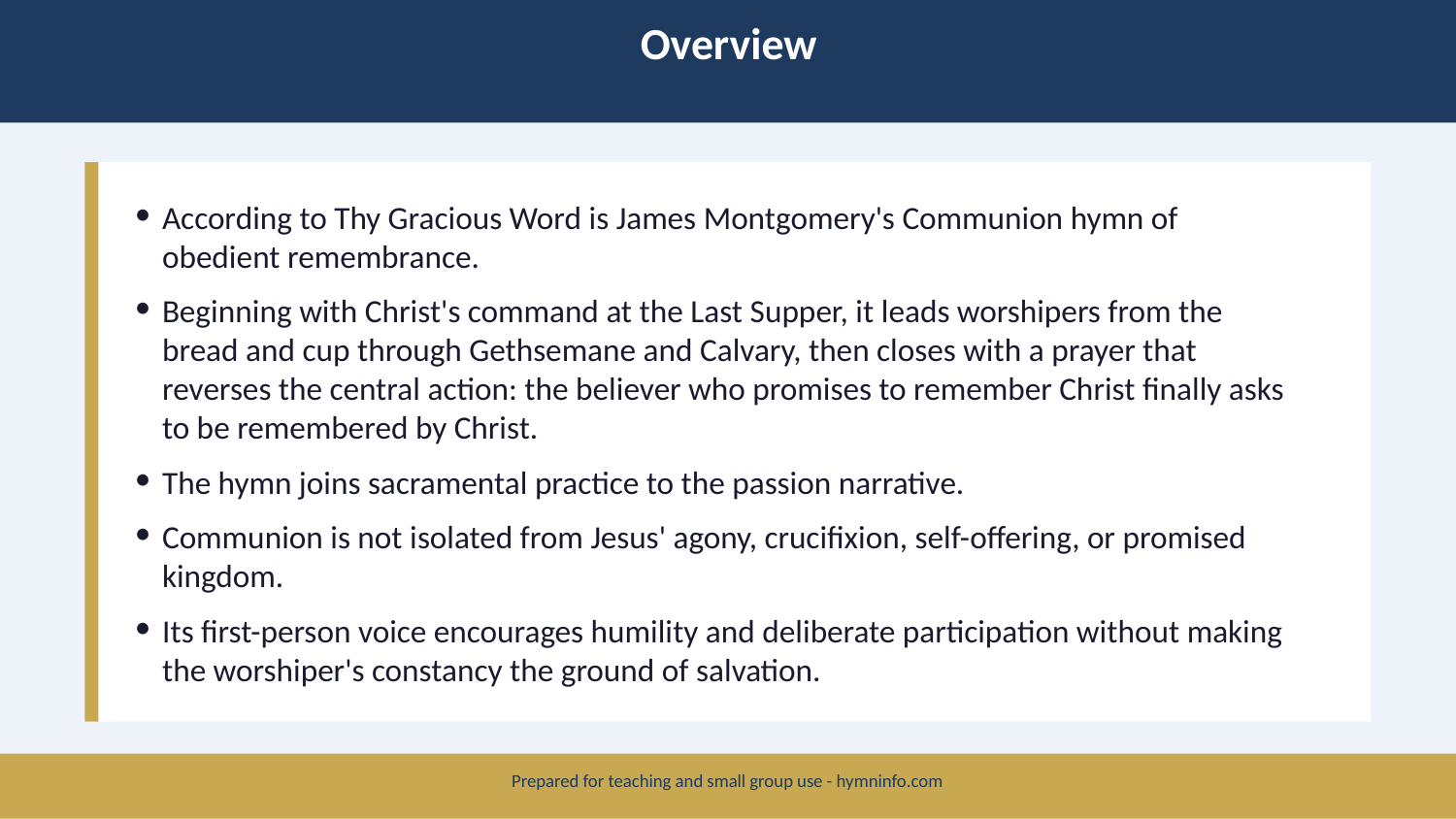

Overview

According to Thy Gracious Word is James Montgomery's Communion hymn of obedient remembrance.
Beginning with Christ's command at the Last Supper, it leads worshipers from the bread and cup through Gethsemane and Calvary, then closes with a prayer that reverses the central action: the believer who promises to remember Christ finally asks to be remembered by Christ.
The hymn joins sacramental practice to the passion narrative.
Communion is not isolated from Jesus' agony, crucifixion, self-offering, or promised kingdom.
Its first-person voice encourages humility and deliberate participation without making the worshiper's constancy the ground of salvation.

Prepared for teaching and small group use - hymninfo.com